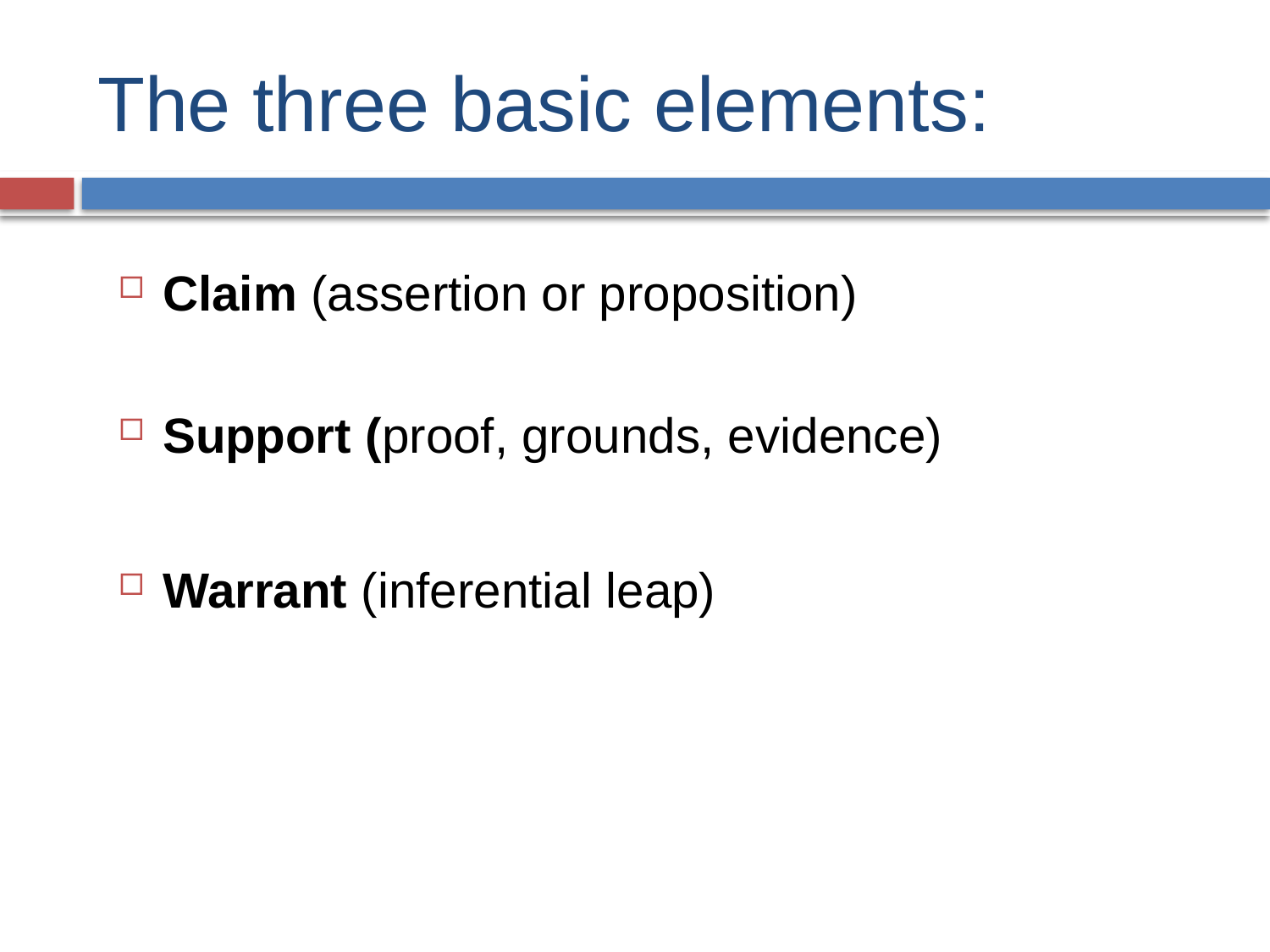

# The three basic elements:
Claim (assertion or proposition)
Support (proof, grounds, evidence)
Warrant (inferential leap)